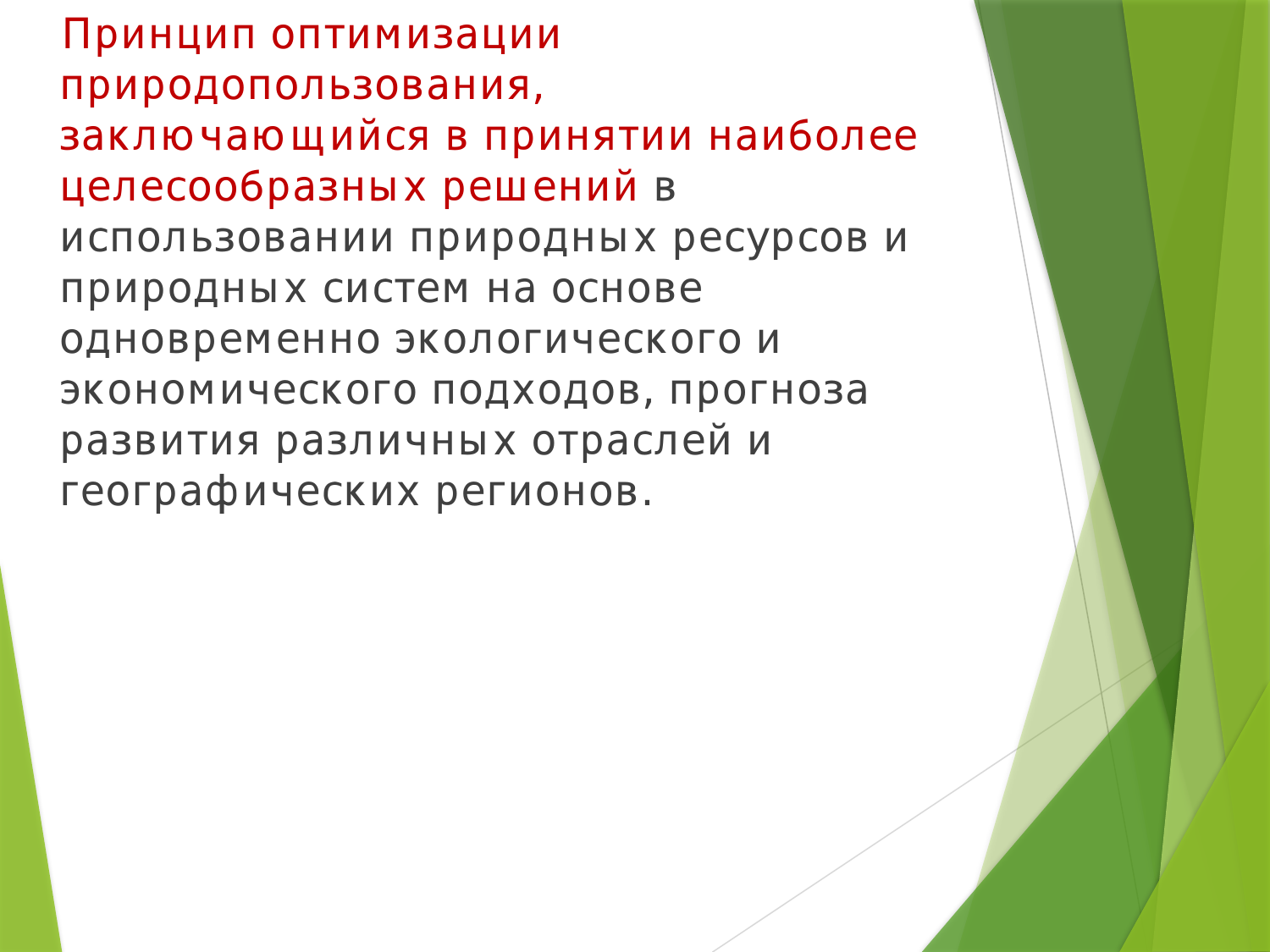

Принцип оптимизации природопользования, заключающийся в принятии наиболее целесообразных решений в использовании природных ресурсов и природных систем на основе одновременно экологического и экономического подходов, прогноза развития различных отраслей и географических регионов.